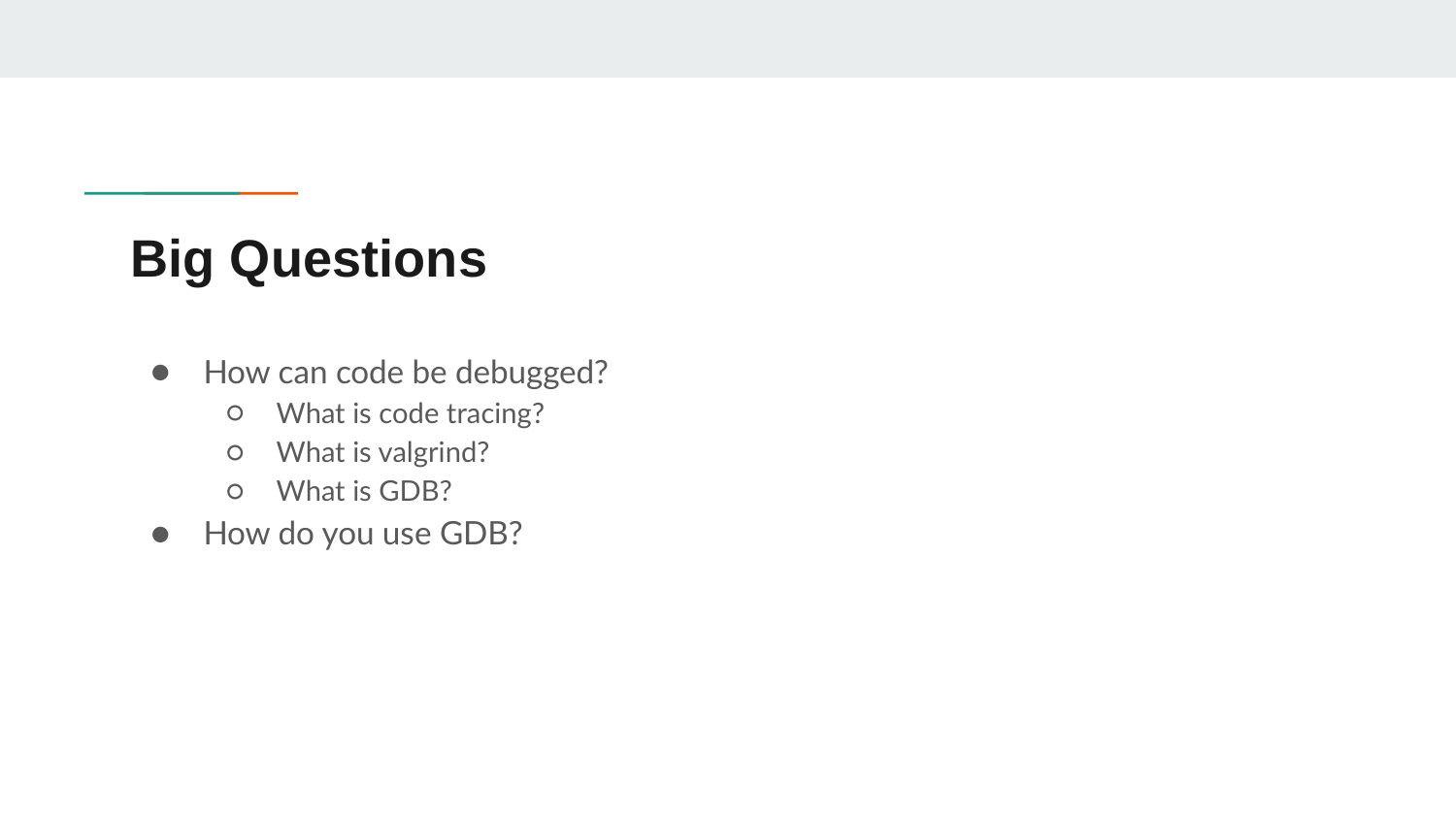

# Big Questions
How can code be debugged?
What is code tracing?
What is valgrind?
What is GDB?
How do you use GDB?